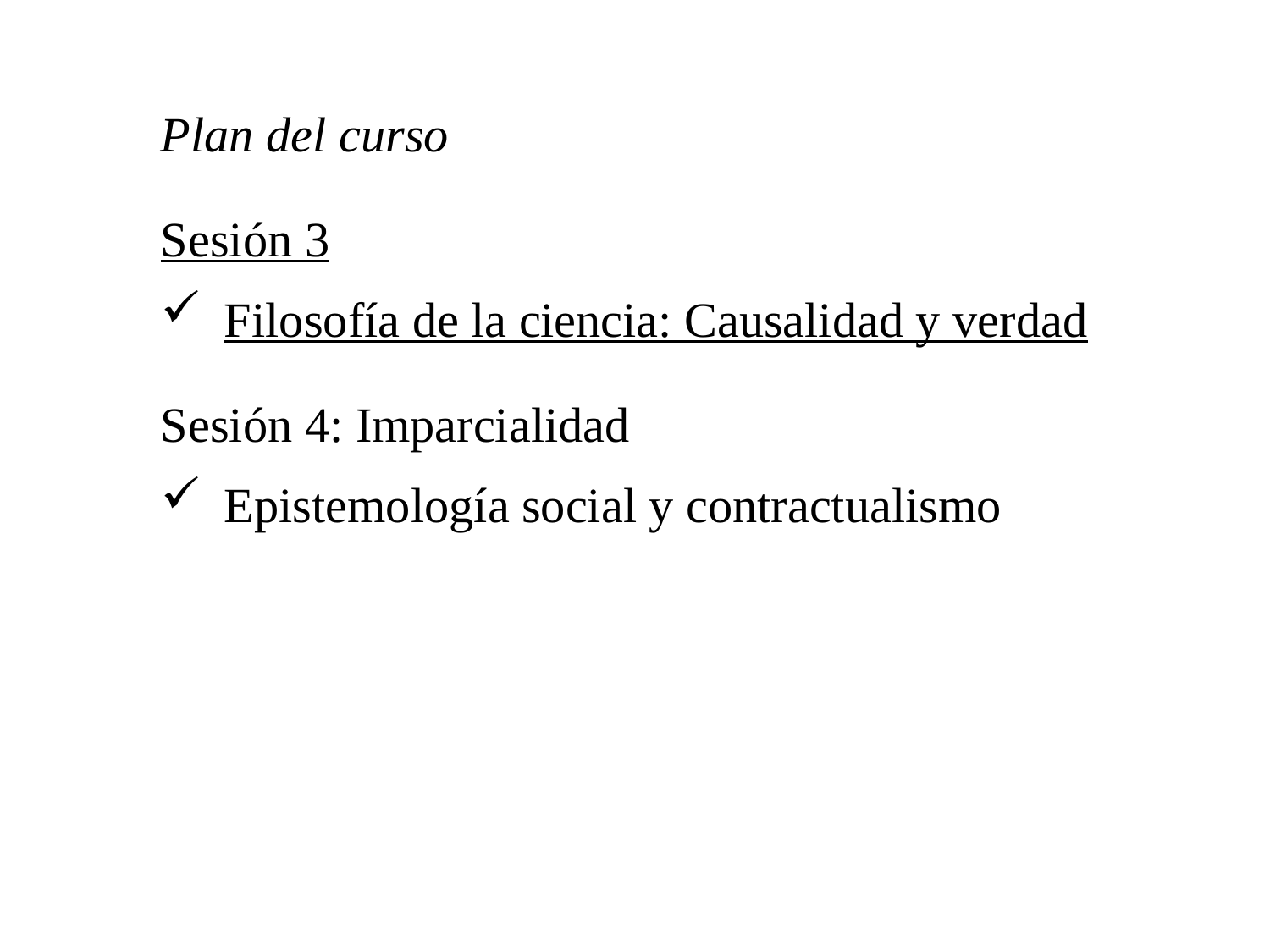

Plan del curso
Sesión 3
Filosofía de la ciencia: Causalidad y verdad
Sesión 4: Imparcialidad
Epistemología social y contractualismo